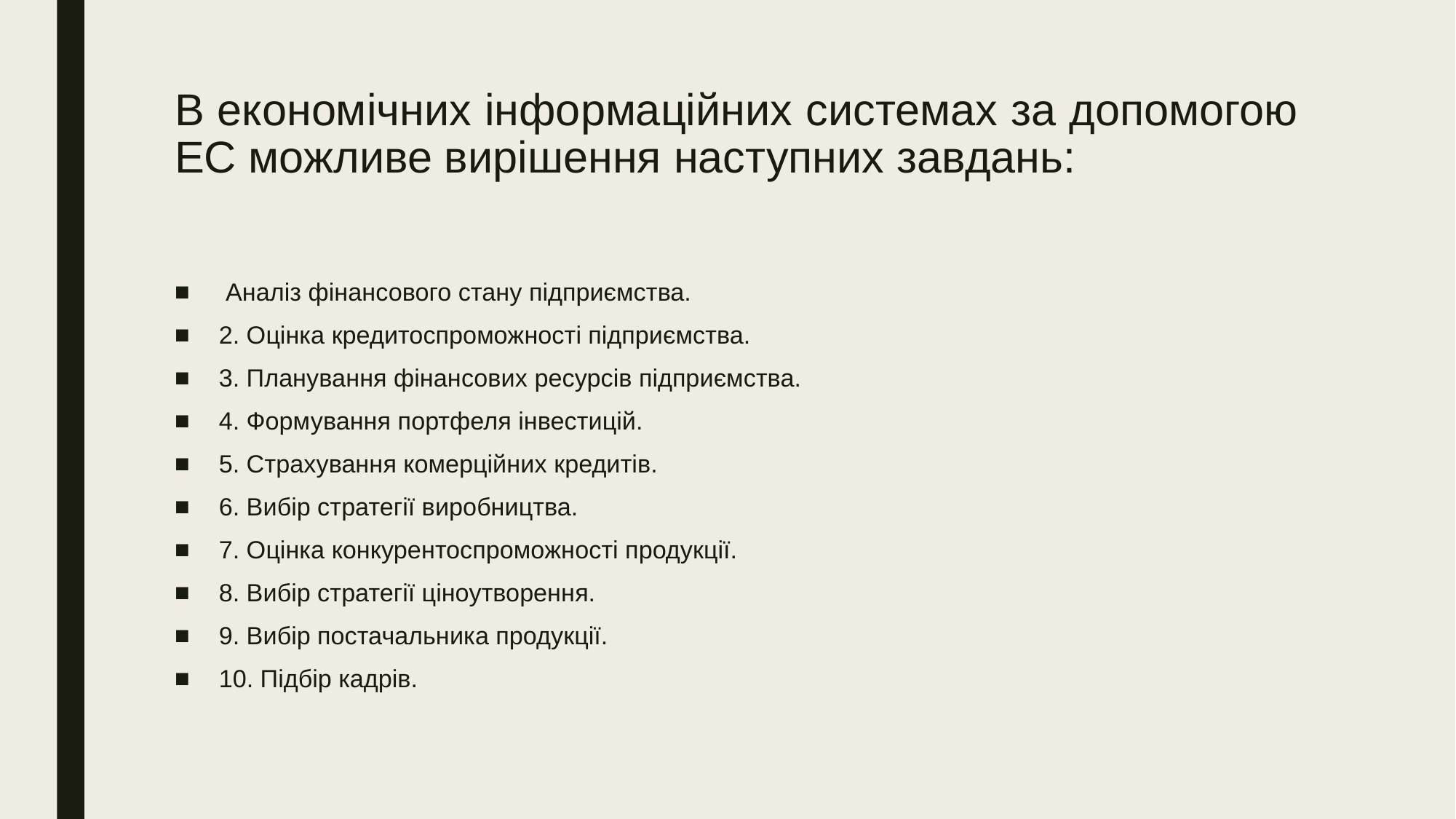

# В економічних інформаційних системах за допомогою ЕС можливе вирішення наступних завдань:
 Аналіз фінансового стану підприємства.
2. Оцінка кредитоспроможності підприємства.
3. Планування фінансових ресурсів підприємства.
4. Формування портфеля інвестицій.
5. Страхування комерційних кредитів.
6. Вибір стратегії виробництва.
7. Оцінка конкурентоспроможності продукції.
8. Вибір стратегії ціноутворення.
9. Вибір постачальника продукції.
10. Підбір кадрів.